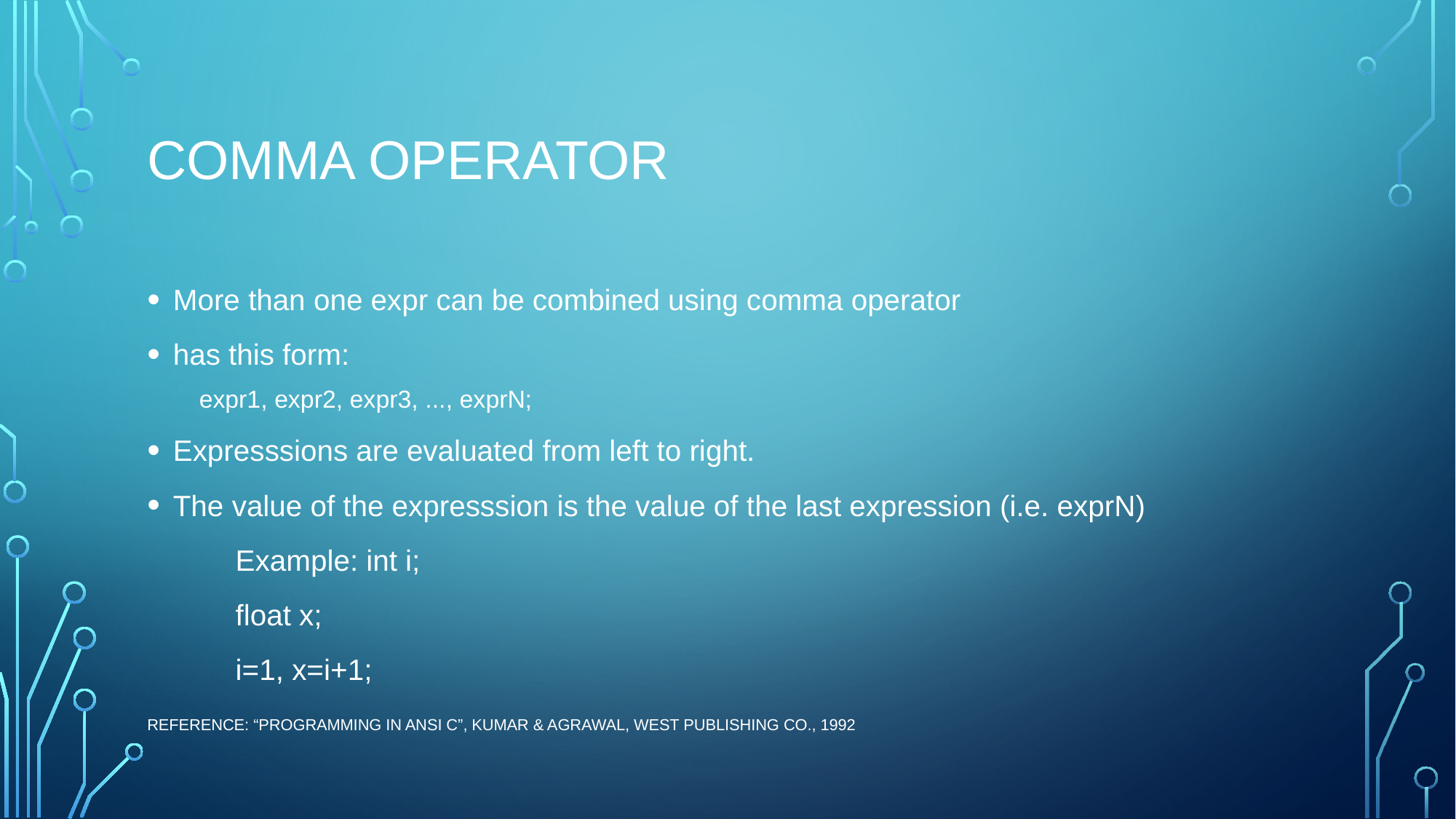

# comma operator
More than one expr can be combined using comma operator
has this form:
expr1, expr2, expr3, ..., exprN;
Expresssions are evaluated from left to right.
The value of the expresssion is the value of the last expression (i.e. exprN)
	Example: int i;
		float x;
		i=1, x=i+1;

Reference: “Programming in ANSI C”, Kumar & Agrawal, West Publishing Co., 1992